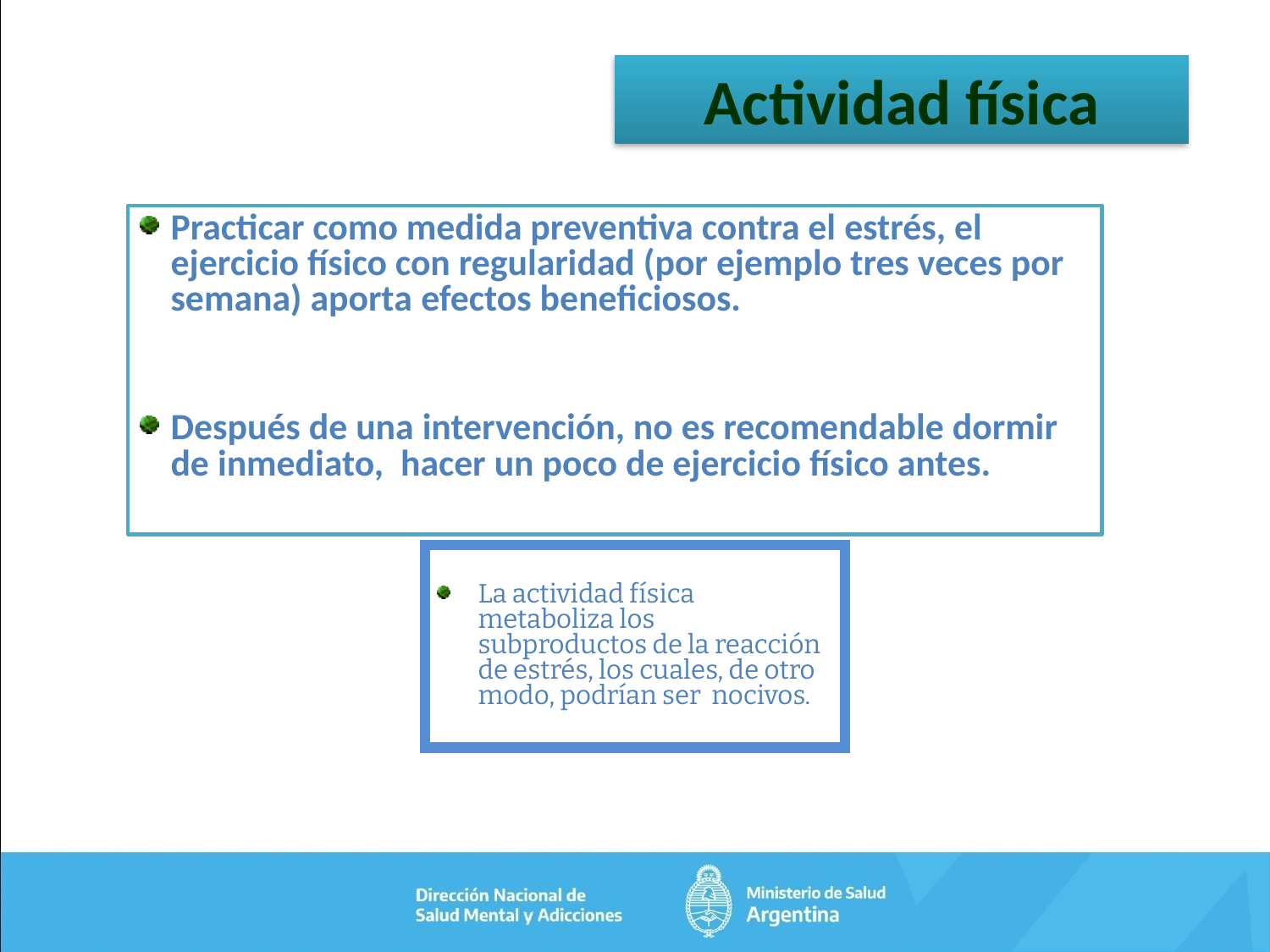

Actividad física
Practicar como medida preventiva contra el estrés, el ejercicio físico con regularidad (por ejemplo tres veces por semana) aporta efectos beneficiosos.

Después de una intervención, no es recomendable dormir de inmediato,  hacer un poco de ejercicio físico antes.

La actividad física metaboliza los  subproductos de la reacción de estrés, los cuales, de otro modo, podrían ser  nocivos.